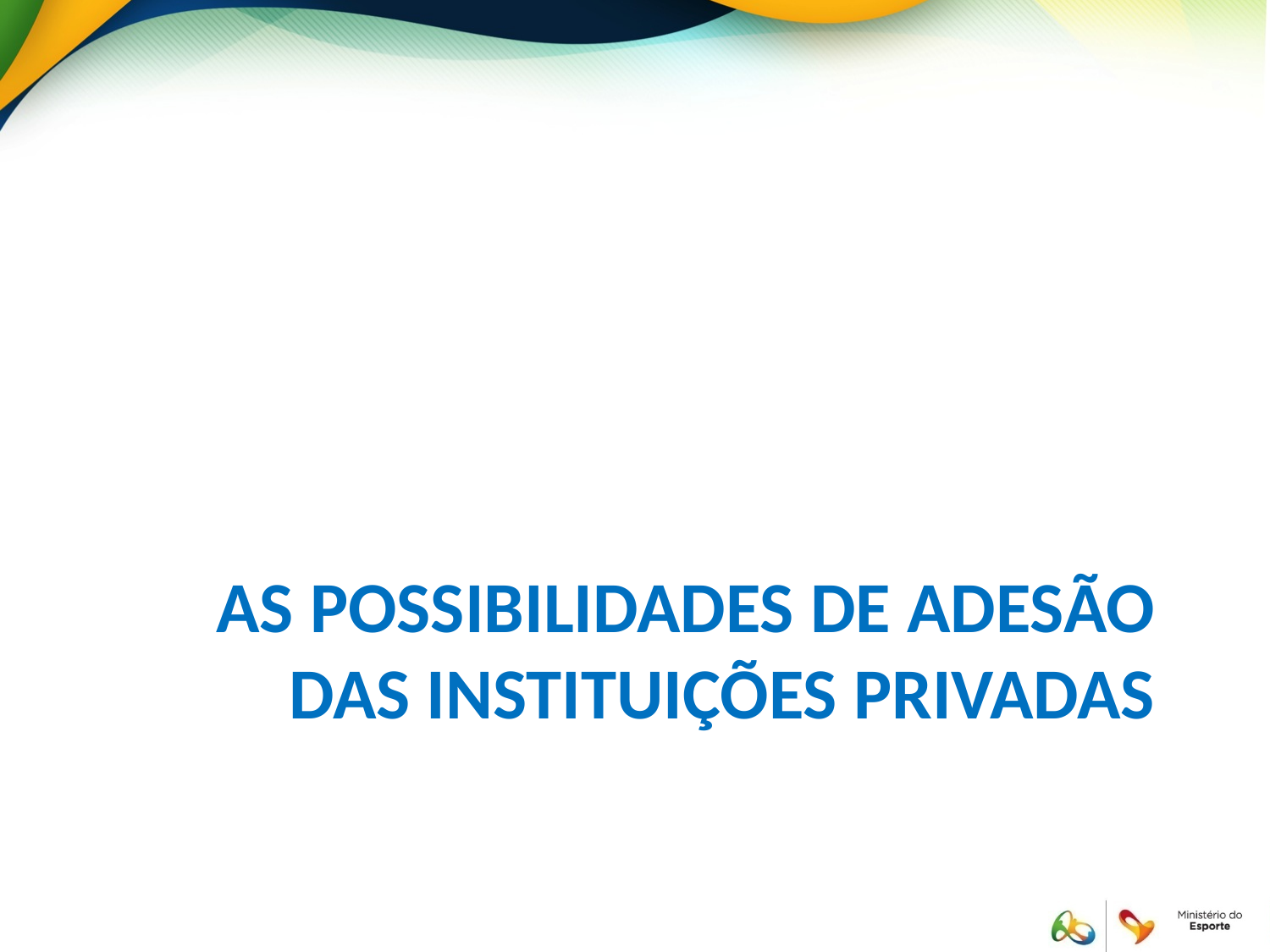

# As possibilidades de adesão das instituições privadas